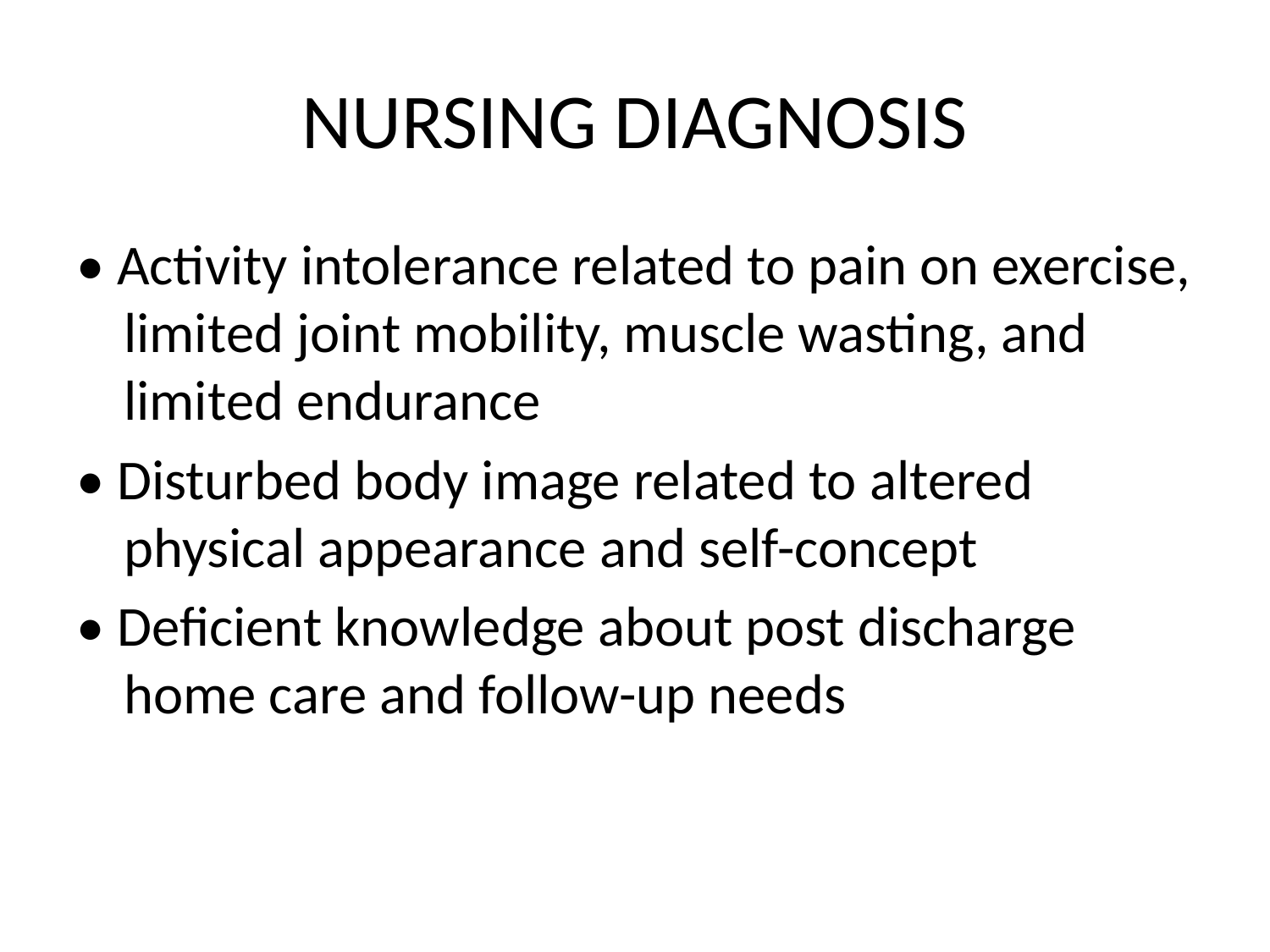

# NURSING DIAGNOSIS
• Activity intolerance related to pain on exercise, limited joint mobility, muscle wasting, and limited endurance
• Disturbed body image related to altered physical appearance and self-concept
• Deficient knowledge about post discharge home care and follow-up needs